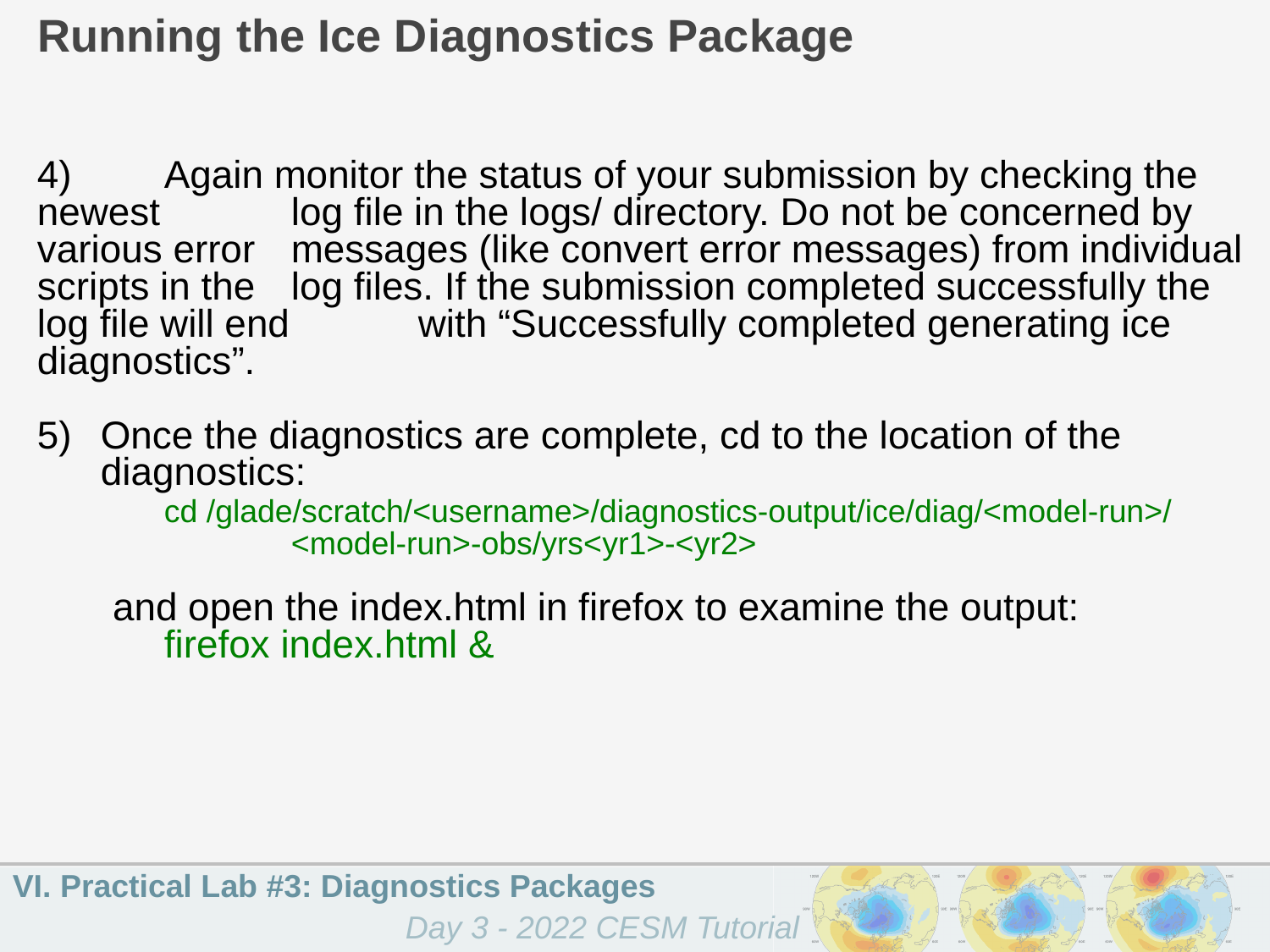

Running the Ice Diagnostics Package
4)	Again monitor the status of your submission by checking the newest 	log file in the logs/ directory. Do not be concerned by various error 	messages (like convert error messages) from individual scripts in the 	log files. If the submission completed successfully the log file will end 	with “Successfully completed generating ice diagnostics”.

Once the diagnostics are complete, cd to the location of the 	diagnostics:
	cd /glade/scratch/<username>/diagnostics-output/ice/diag/<model-run>/
	 	<model-run>-obs/yrs<yr1>-<yr2>

       and open the index.html in firefox to examine the output:
	firefox index.html &
VI. Practical Lab #3: Diagnostics Packages